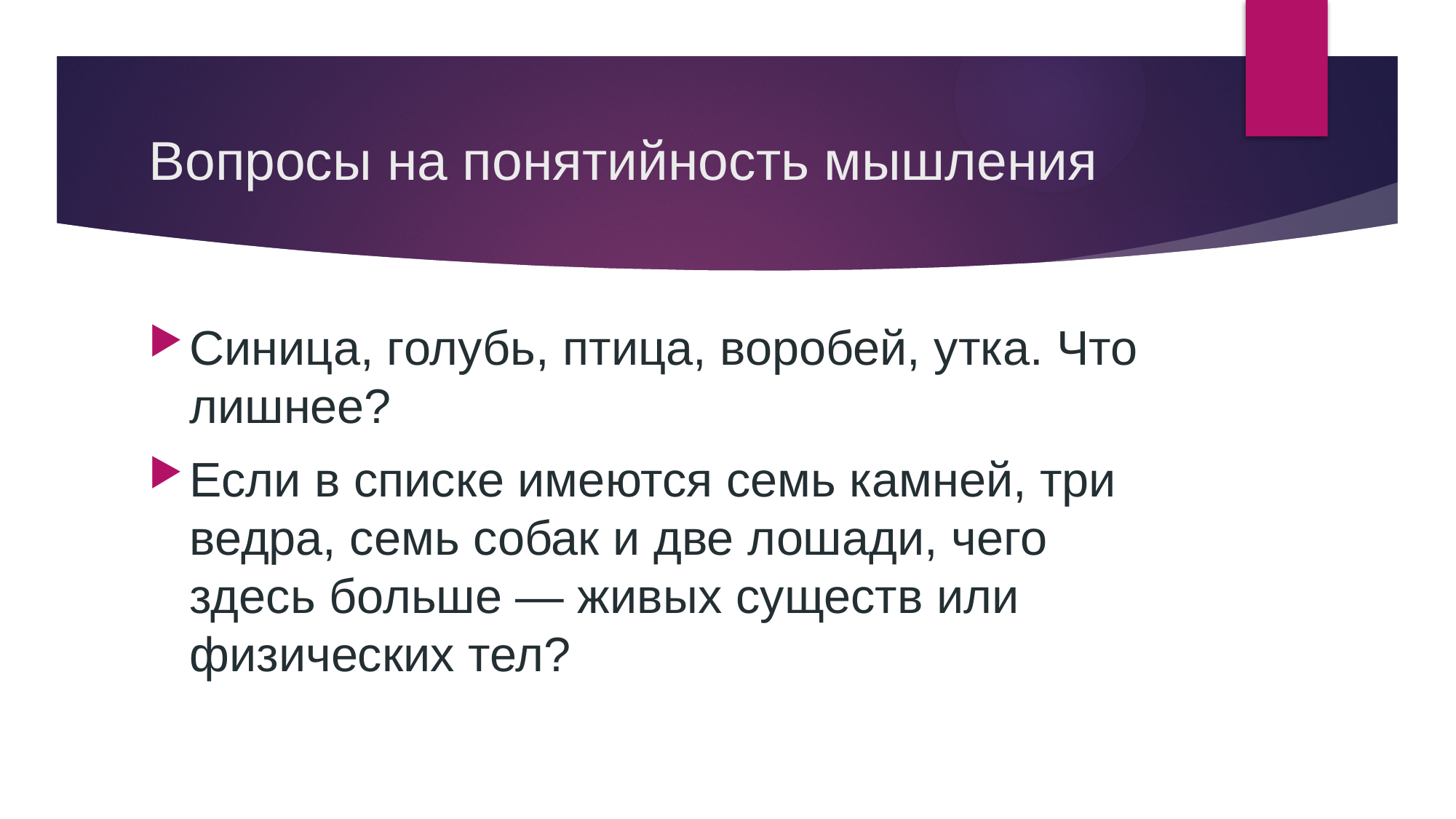

# Вопросы на понятийность мышления
Синица, голубь, птица, воробей, утка. Что лишнее?
Если в списке имеются семь камней, три ведра, семь собак и две лошади, чего здесь больше — живых существ или физических тел?